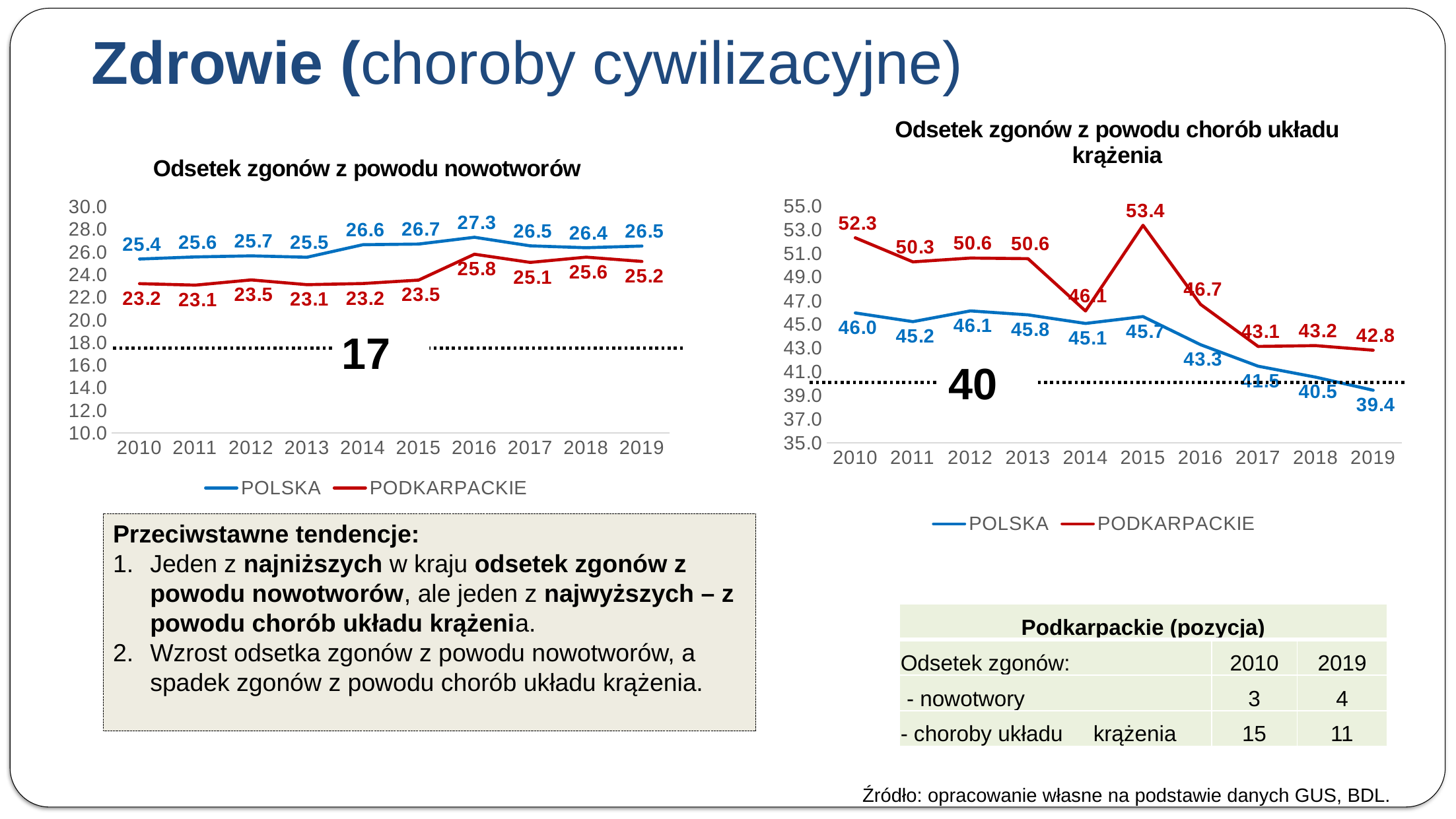

# Zdrowie (choroby cywilizacyjne)

### Chart: Odsetek zgonów z powodu chorób układu krążenia

| Category | POLSKA | PODKARPACKIE |
|---|---|---|
| 2010 | 45.97440273939304 | 52.32392825896763 |
| 2011 | 45.23876101528358 | 50.29098495662677 |
| 2012 | 46.14956807384846 | 50.61406368872949 |
| 2013 | 45.81138720204899 | 50.56203947722261 |
| 2014 | 45.08628910369302 | 46.141277708185825 |
| 2015 | 45.66558881396532 | 53.38070961429528 |
| 2016 | 43.29126386243618 | 46.69947128723237 |
| 2017 | 41.473047173651864 | 43.14171883893 |
| 2018 | 40.54611298889425 | 43.21144836015482 |
| 2019 | 39.43994396022543 | 42.822906785161514 |

### Chart: Odsetek zgonów z powodu nowotworów

| Category | POLSKA | PODKARPACKIE |
|---|---|---|
| 2010 | 25.382188660899708 | 23.20647419072616 |
| 2011 | 25.568240830250787 | 23.075656088722962 |
| 2012 | 25.66270257908251 | 23.535485273339855 |
| 2013 | 25.542973106952534 | 23.116226536868712 |
| 2014 | 26.647222731341657 | 23.21768966831872 |
| 2015 | 26.705847498613647 | 23.51820382100005 |
| 2016 | 27.30503673883853 | 25.807464796105325 |
| 2017 | 26.545977182687437 | 25.0840792673462 |
| 2018 | 26.382423949782712 | 25.550010185373804 |
| 2019 | 26.531513830548022 | 25.168505666783165 |
17
40
Przeciwstawne tendencje:
Jeden z najniższych w kraju odsetek zgonów z powodu nowotworów, ale jeden z najwyższych – z powodu chorób układu krążenia.
Wzrost odsetka zgonów z powodu nowotworów, a spadek zgonów z powodu chorób układu krążenia.

| Podkarpackie (pozycja) |  |  |
| --- | --- | --- |
| Odsetek zgonów: | 2010 | 2019 |
| - nowotwory | 3 | 4 |
| - choroby układu krążenia | 15 | 11 |
Źródło: opracowanie własne na podstawie danych GUS, BDL.